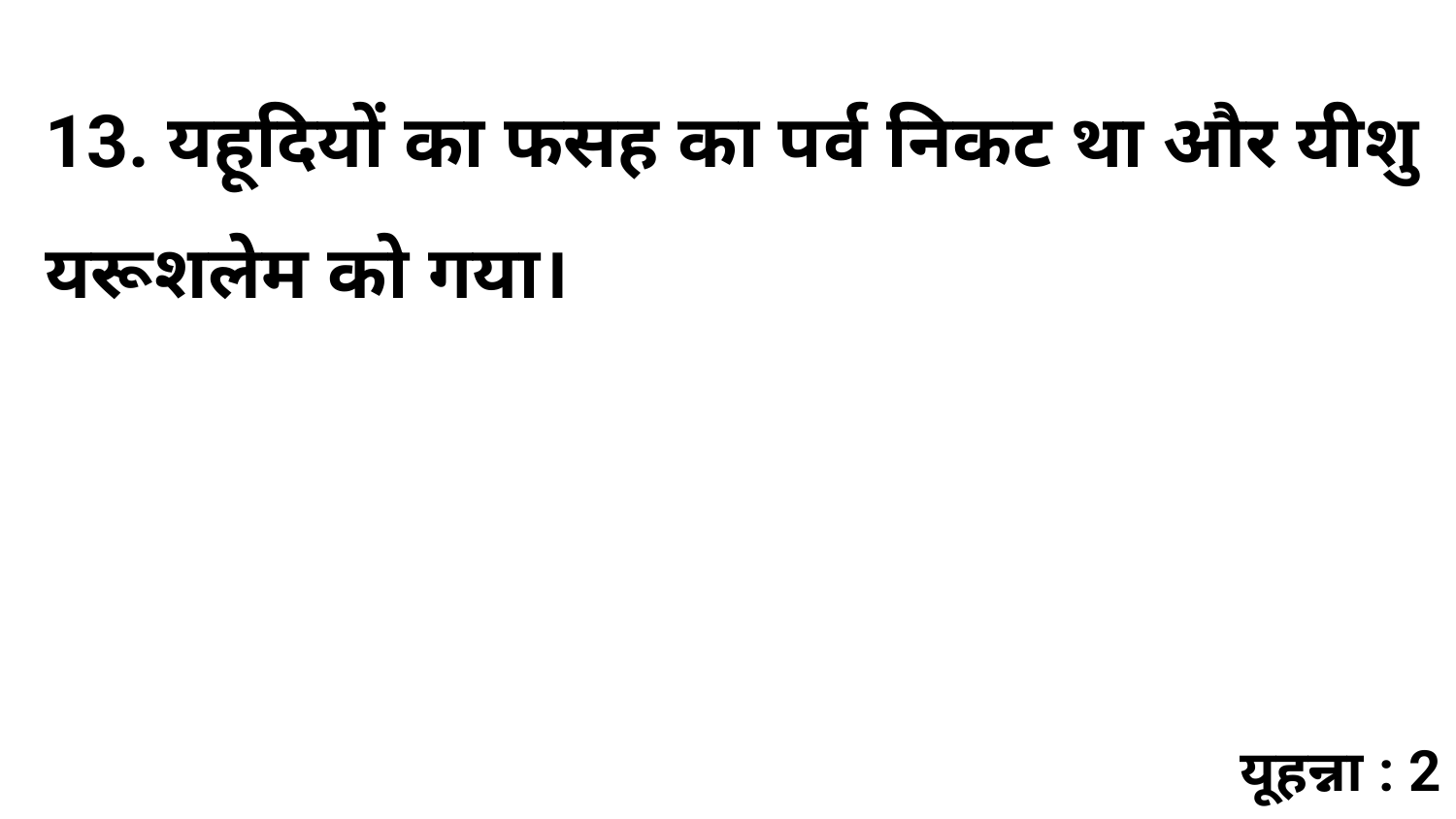

13. यहूदियों का फसह का पर्व निकट था और यीशु यरूशलेम को गया।
यूहन्ना : 2